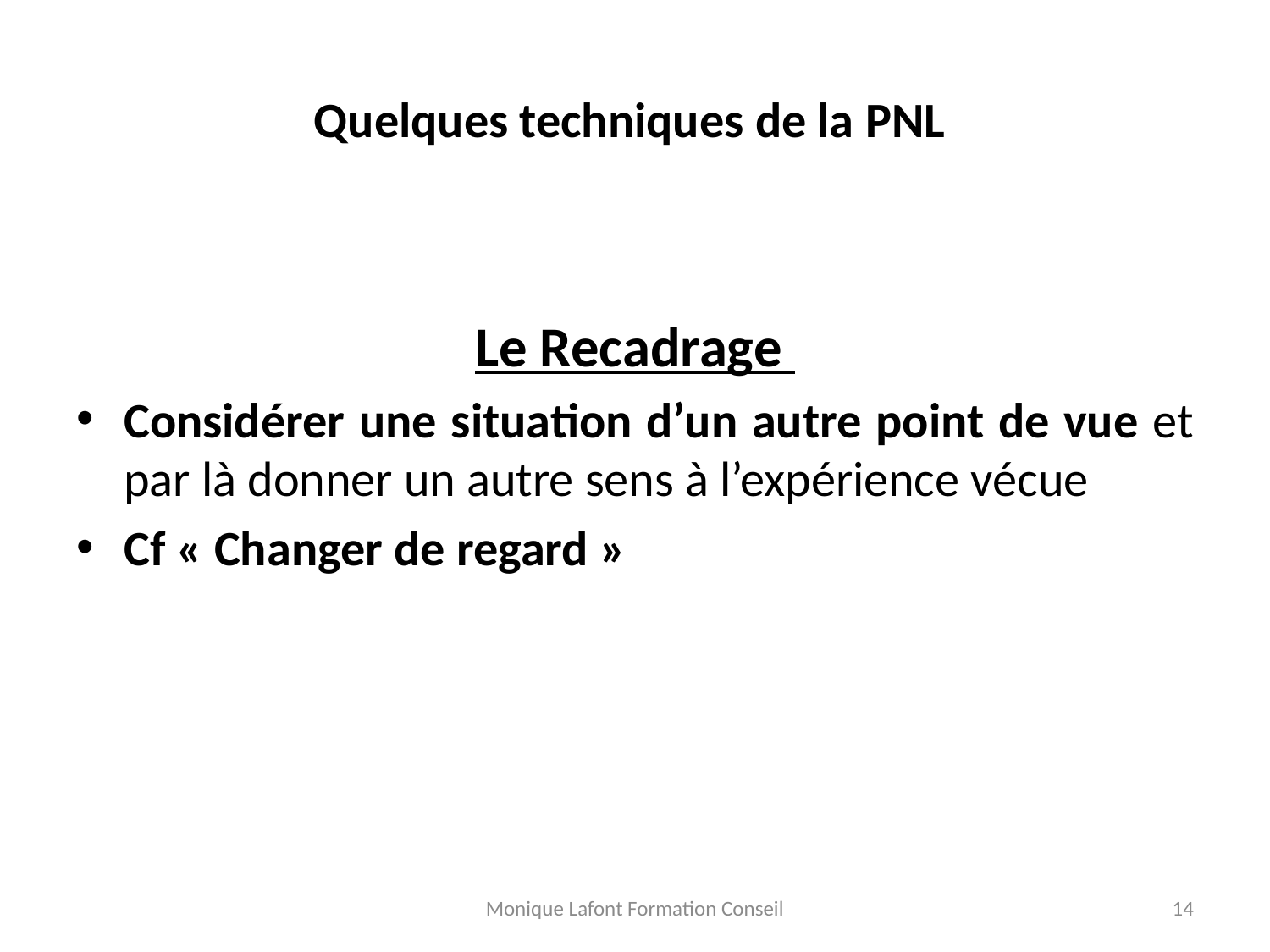

# Quelques techniques de la PNL

Le Recadrage
Considérer une situation d’un autre point de vue et par là donner un autre sens à l’expérience vécue
Cf « Changer de regard »
Monique Lafont Formation Conseil
14